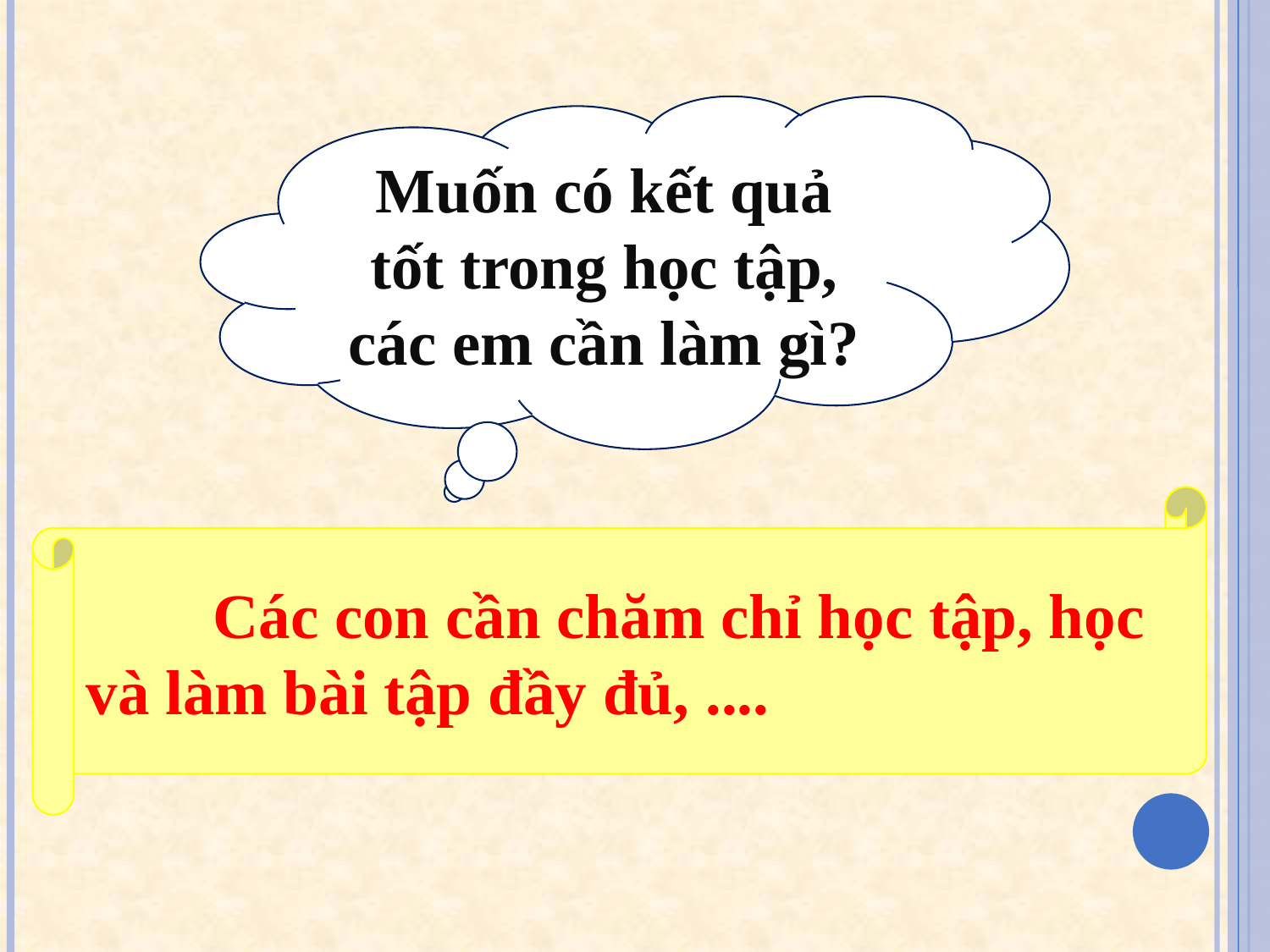

Muốn có kết quả tốt trong học tập, các em cần làm gì?
	Các con cần chăm chỉ học tập, học và làm bài tập đầy đủ, ....